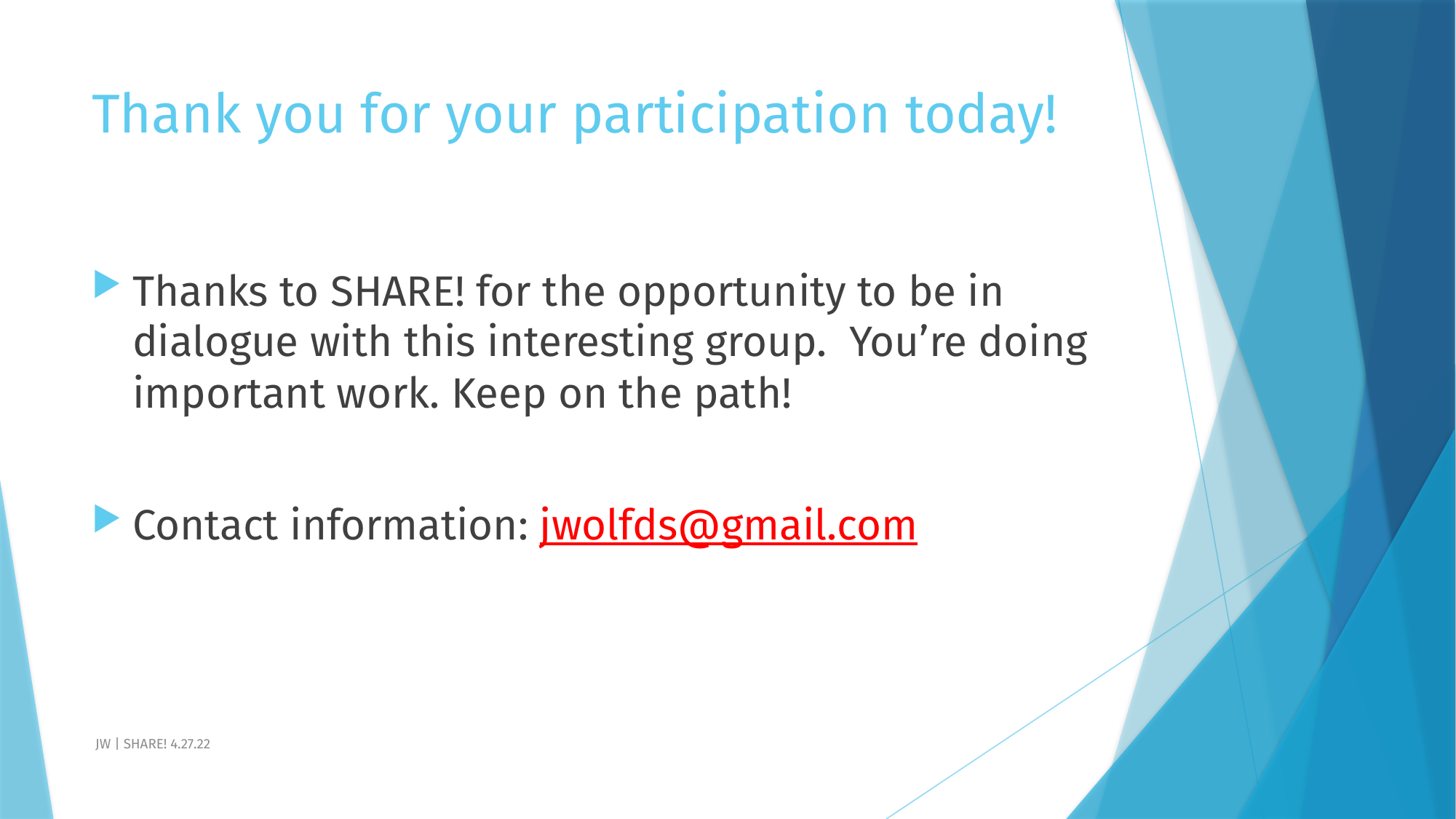

# Thank you for your participation today!
Thanks to SHARE! for the opportunity to be in dialogue with this interesting group.  You’re doing important work. Keep on the path!

Contact information: jwolfds@gmail.com
 JW | SHARE! 4.27.22